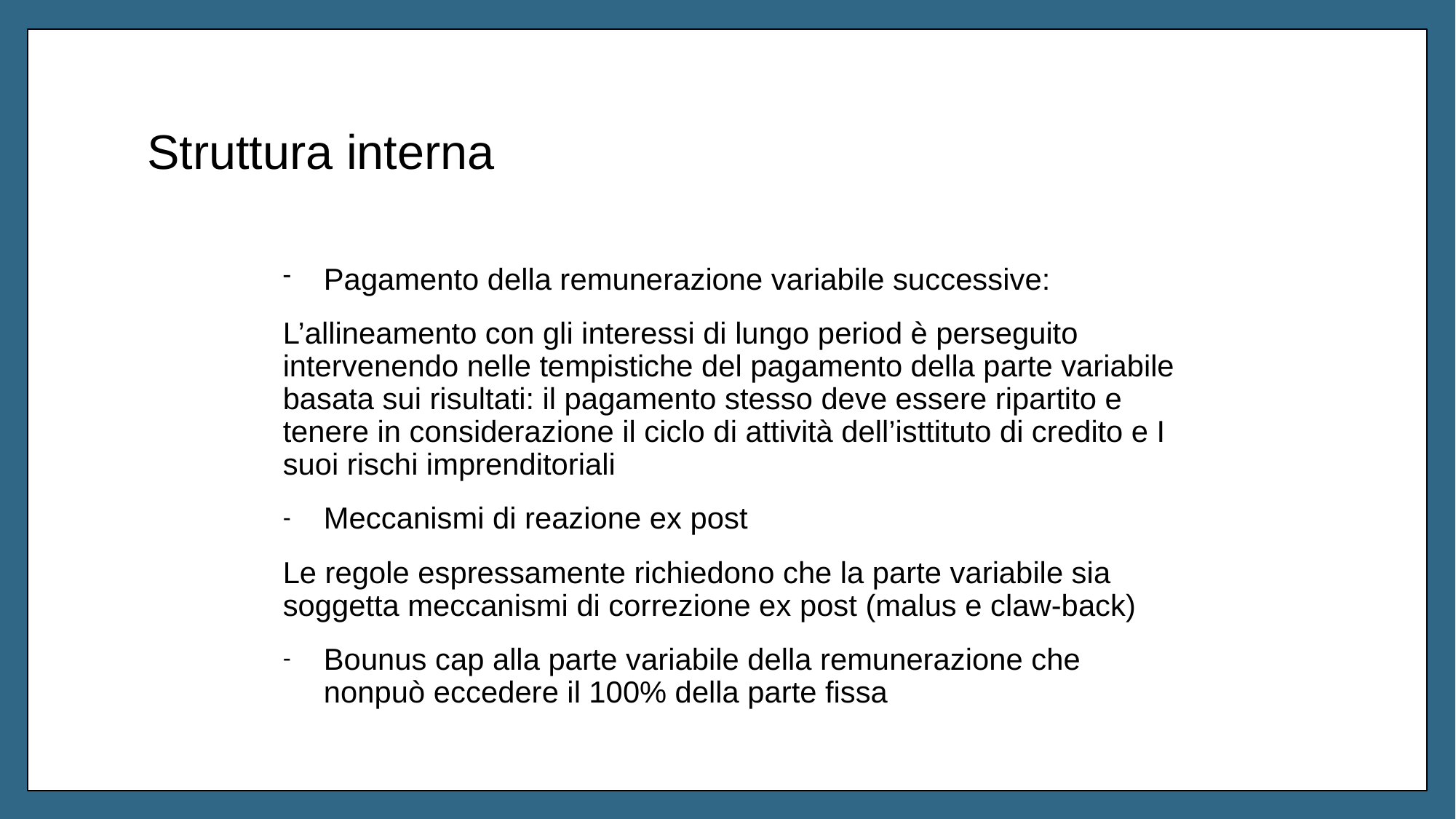

# Struttura interna
Pagamento della remunerazione variabile successive:
L’allineamento con gli interessi di lungo period è perseguito intervenendo nelle tempistiche del pagamento della parte variabile basata sui risultati: il pagamento stesso deve essere ripartito e tenere in considerazione il ciclo di attività dell’isttituto di credito e I suoi rischi imprenditoriali
Meccanismi di reazione ex post
Le regole espressamente richiedono che la parte variabile sia soggetta meccanismi di correzione ex post (malus e claw-back)
Bounus cap alla parte variabile della remunerazione che nonpuò eccedere il 100% della parte fissa